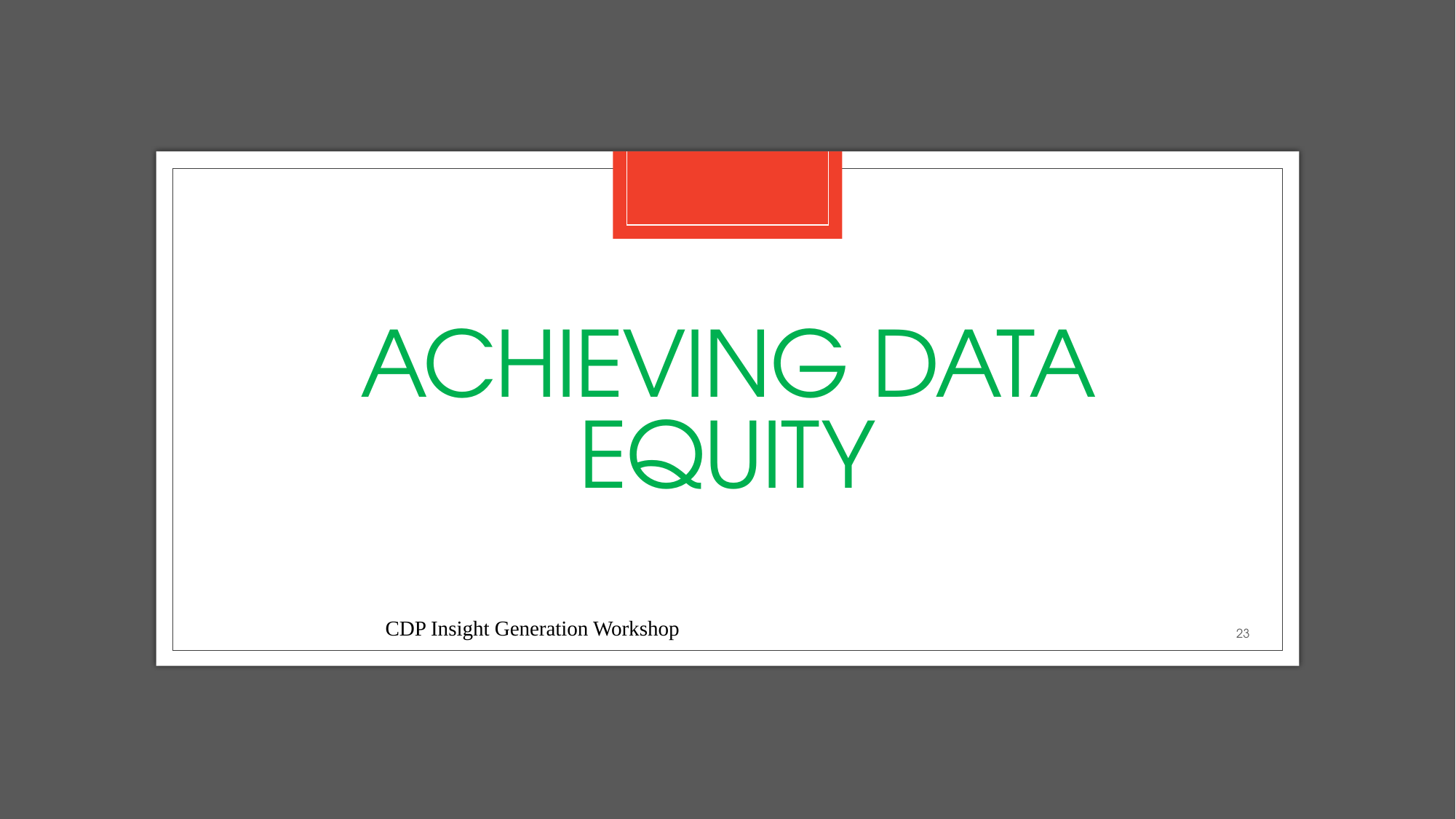

# Achieving data equity

CDP Insight Generation Workshop
23